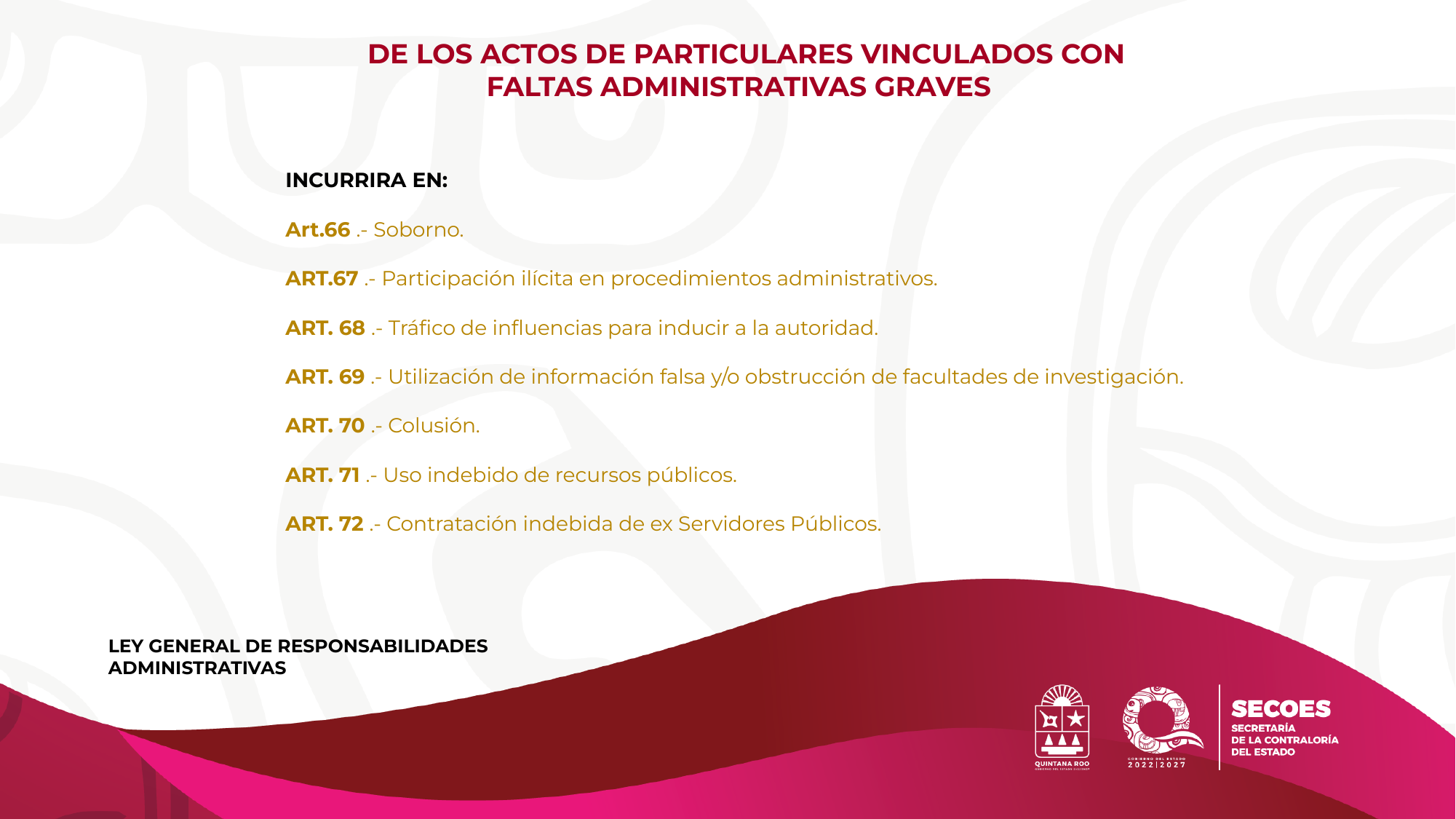

DE LOS ACTOS DE PARTICULARES VINCULADOS CON FALTAS ADMINISTRATIVAS GRAVES
INCURRIRA EN:

Art.66 .- Soborno.

ART.67 .- Participación ilícita en procedimientos administrativos.

ART. 68 .- Tráfico de influencias para inducir a la autoridad.

ART. 69 .- Utilización de información falsa y/o obstrucción de facultades de investigación.

ART. 70 .- Colusión.

ART. 71 .- Uso indebido de recursos públicos.

ART. 72 .- Contratación indebida de ex Servidores Públicos.
LEY GENERAL DE RESPONSABILIDADES ADMINISTRATIVAS